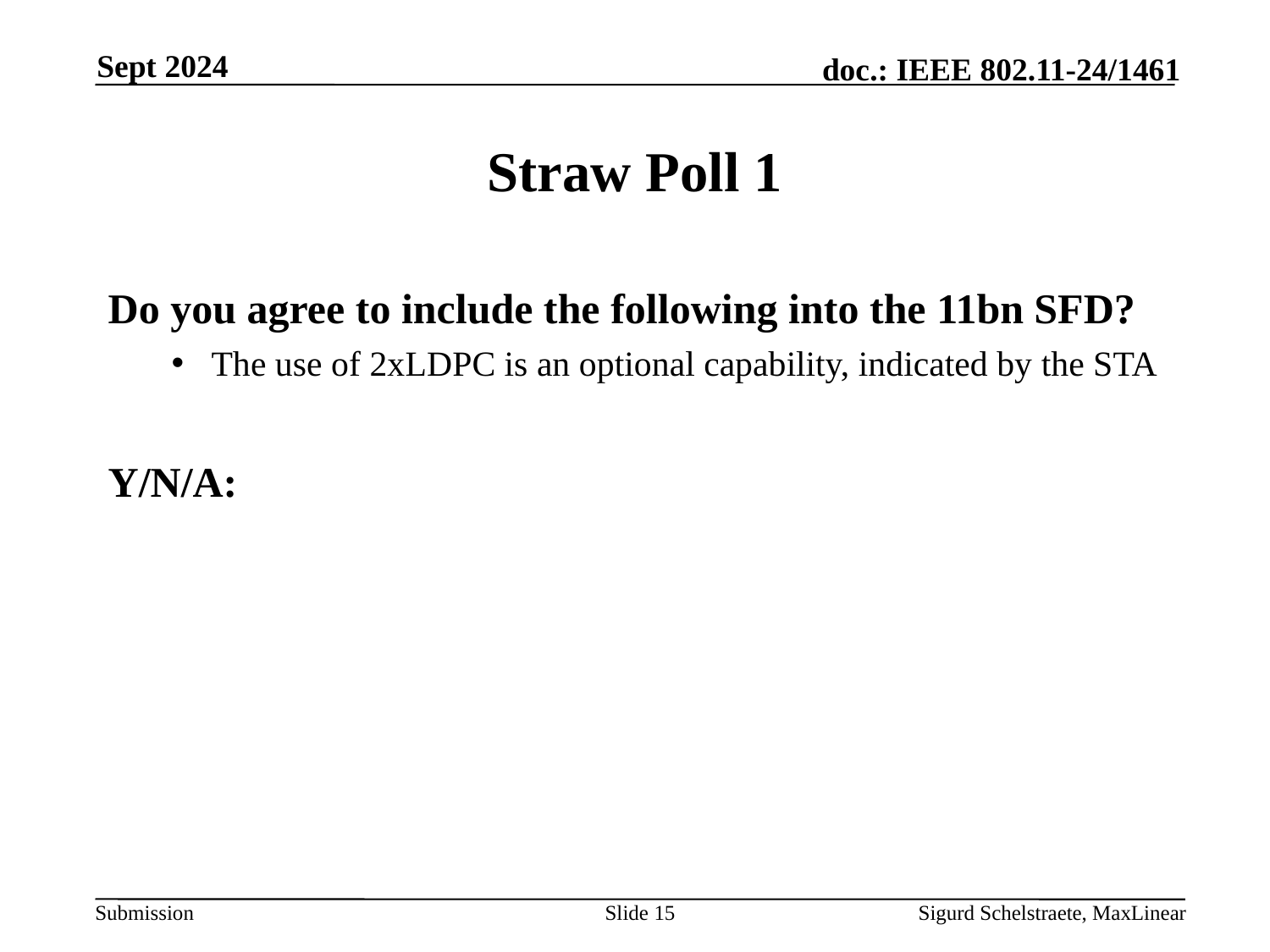

Sept 2024
# Straw Poll 1
Do you agree to include the following into the 11bn SFD?
The use of 2xLDPC is an optional capability, indicated by the STA

Y/N/A:
Slide 15
Sigurd Schelstraete, MaxLinear